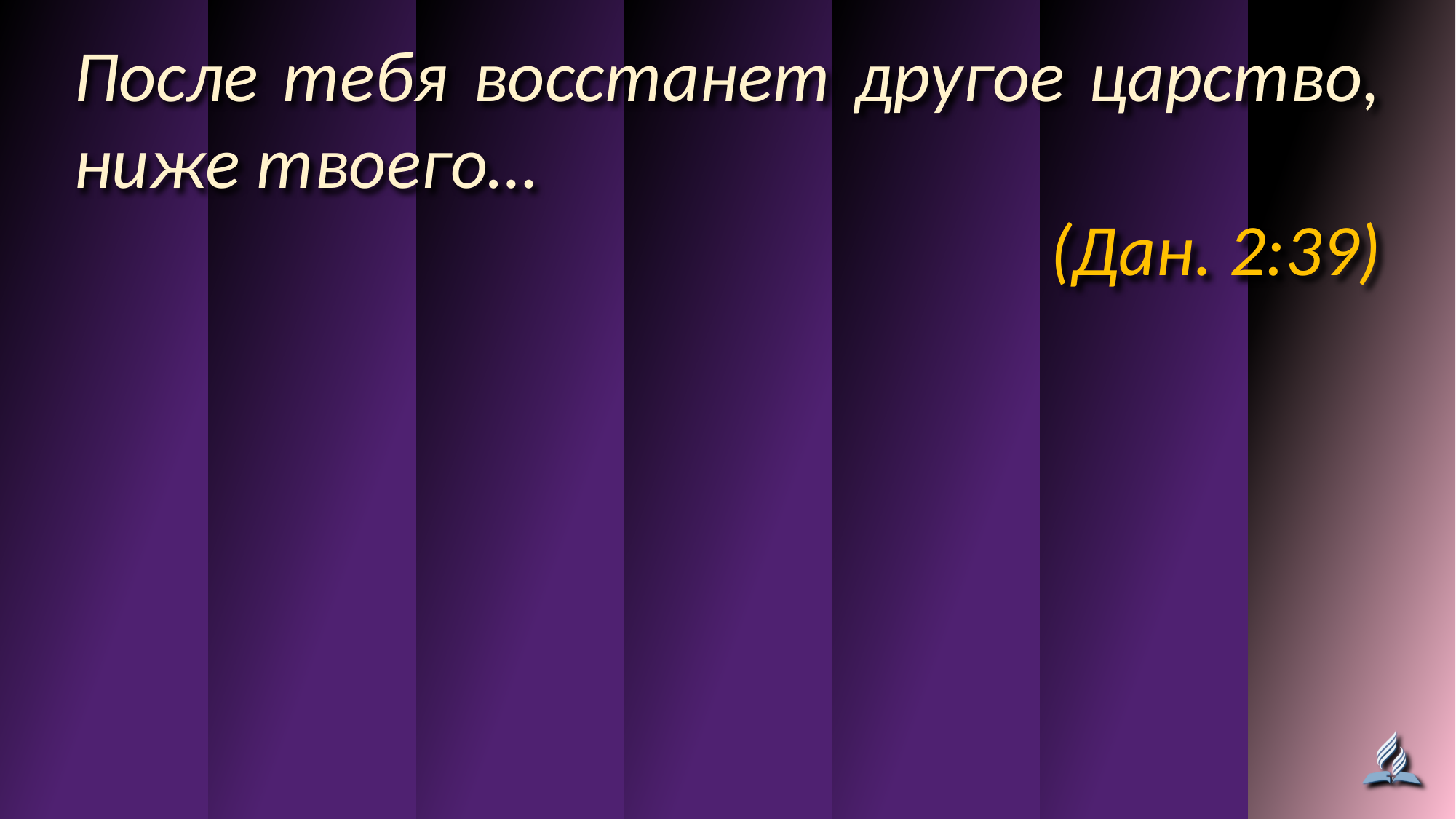

После тебя восстанет другое царство, ниже твоего…
(Дан. 2:39)